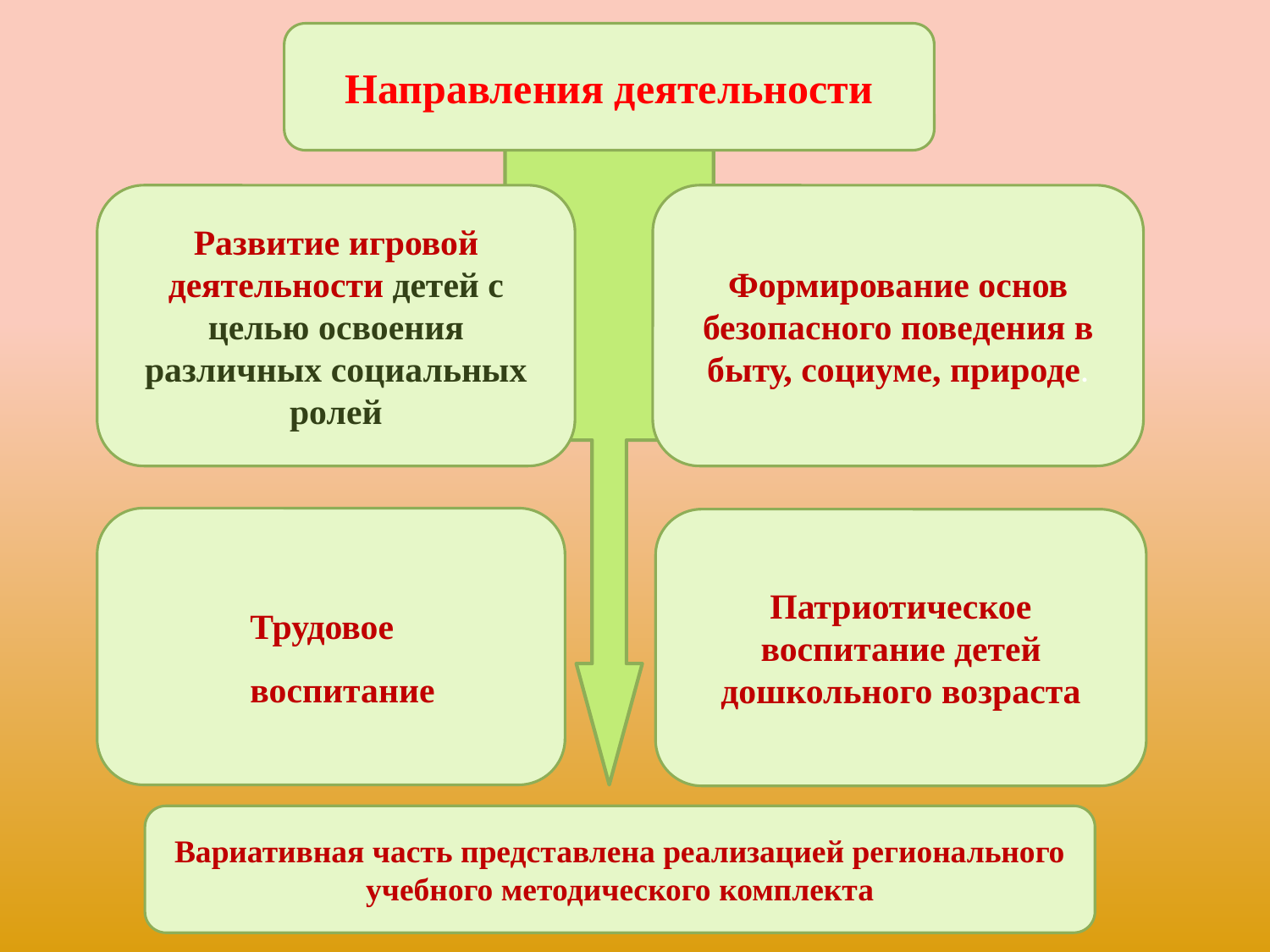

Направления деятельности
Развитие игровой деятельности детей с целью освоения различных социальных
ролей
Формирование основ безопасного поведения в быту, социуме, природе.

Трудовое воспитание
Патриотическое воспитание детей дошкольного возраста
Вариативная часть представлена реализацией регионального учебного методического комплекта